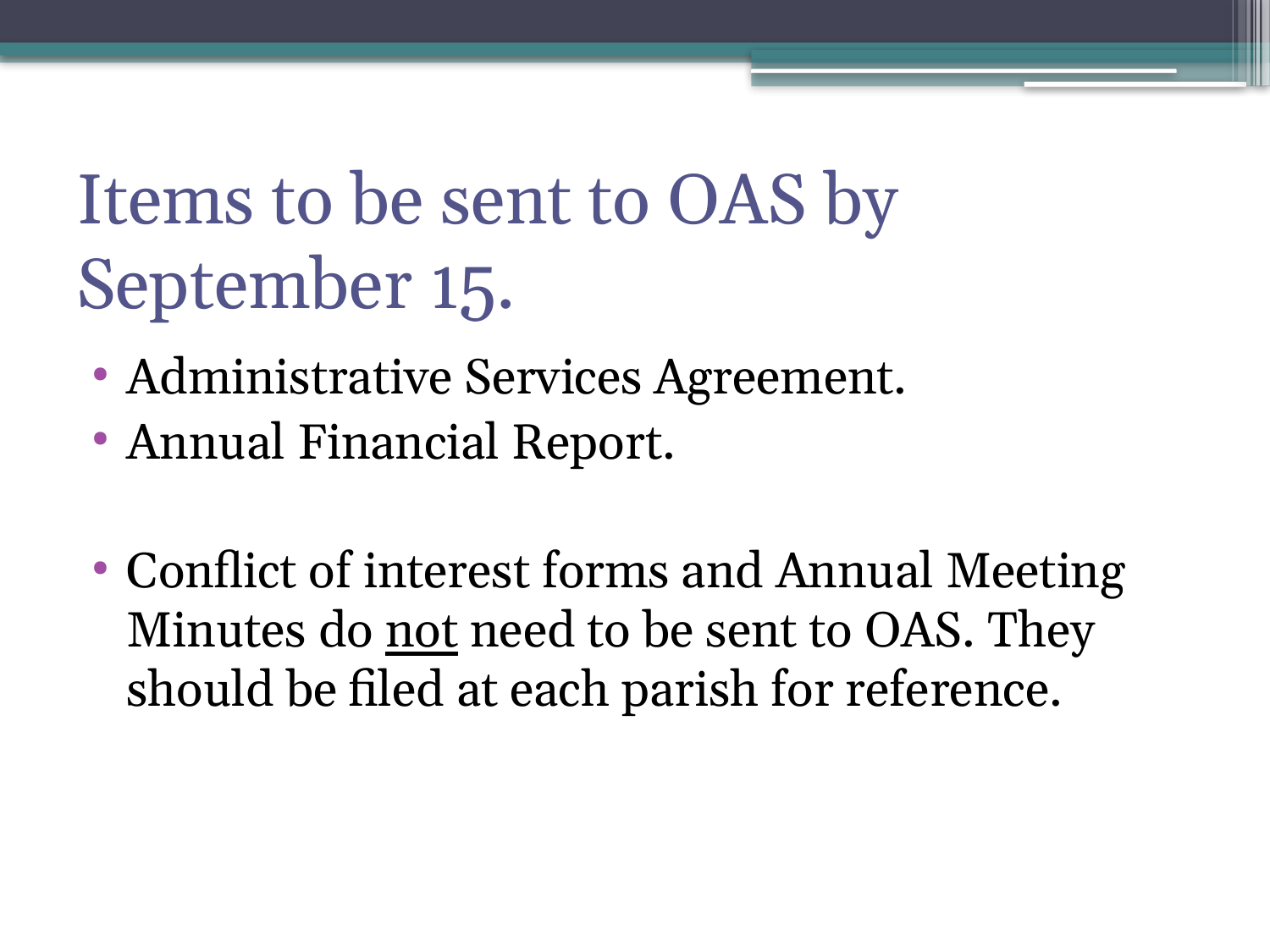

# Items to be sent to OAS by September 15.
Administrative Services Agreement.
Annual Financial Report.

Conflict of interest forms and Annual Meeting Minutes do not need to be sent to OAS. They should be filed at each parish for reference.